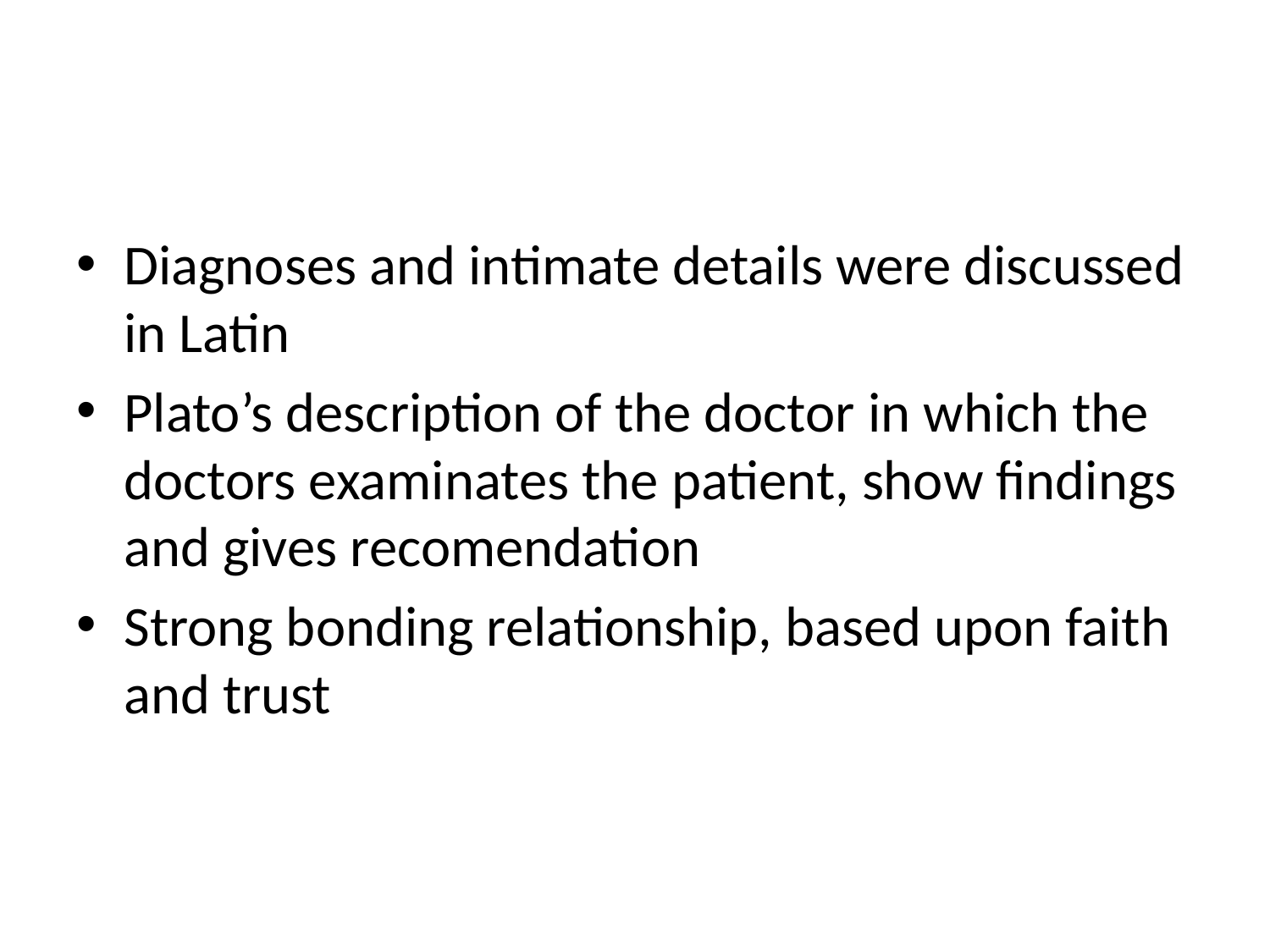

#
Diagnoses and intimate details were discussed in Latin
Plato’s description of the doctor in which the doctors examinates the patient, show findings and gives recomendation
Strong bonding relationship, based upon faith and trust